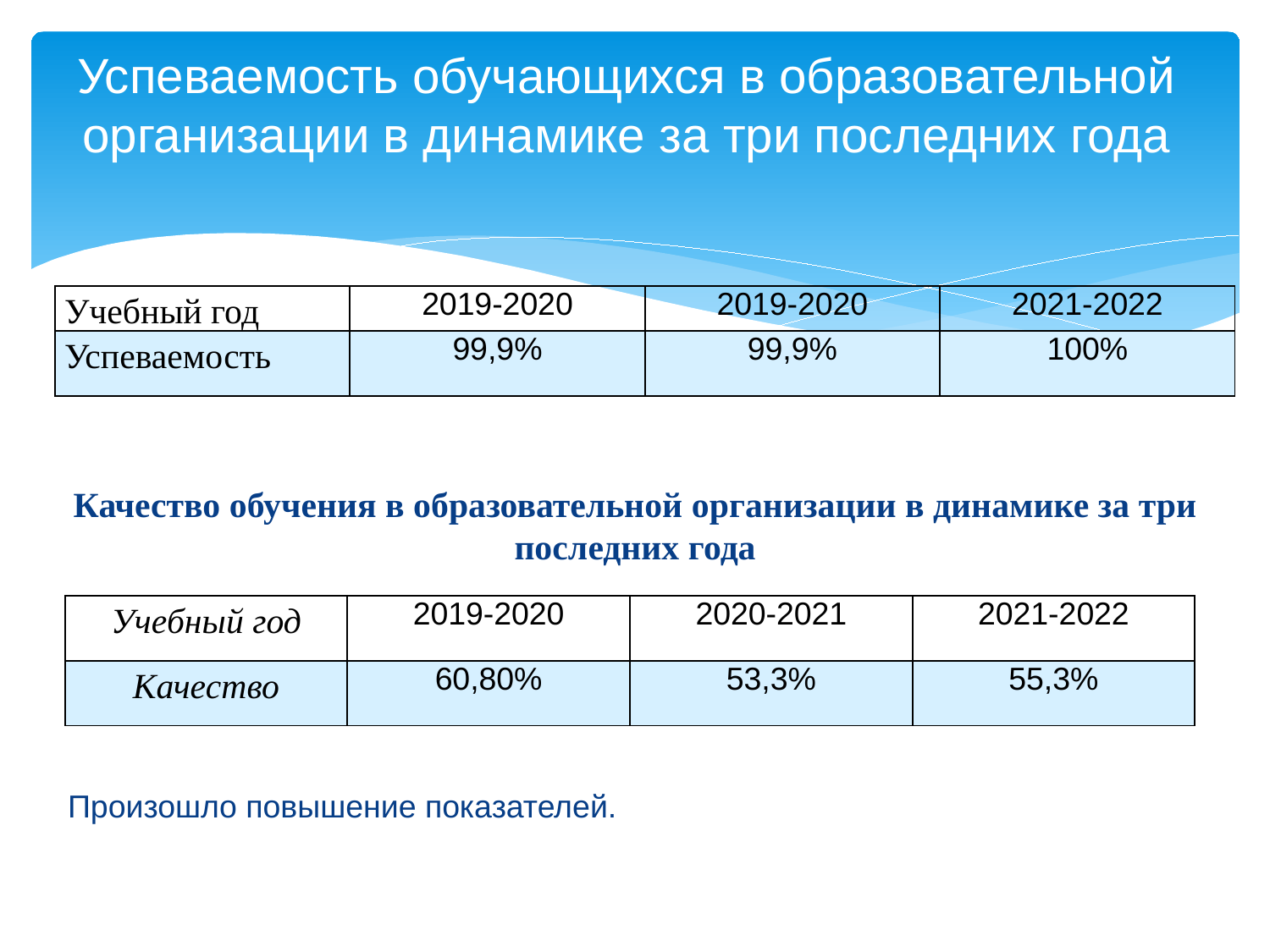

# Успеваемость обучающихся в образовательной организации в динамике за три последних года
| Учебный год | 2019-2020 | 2019-2020 | 2021-2022 |
| --- | --- | --- | --- |
| Успеваемость | 99,9% | 99,9% | 100% |
Качество обучения в образовательной организации в динамике за три последних года
| Учебный год | 2019-2020 | 2020-2021 | 2021-2022 |
| --- | --- | --- | --- |
| Качество | 60,80% | 53,3% | 55,3% |
Произошло повышение показателей.